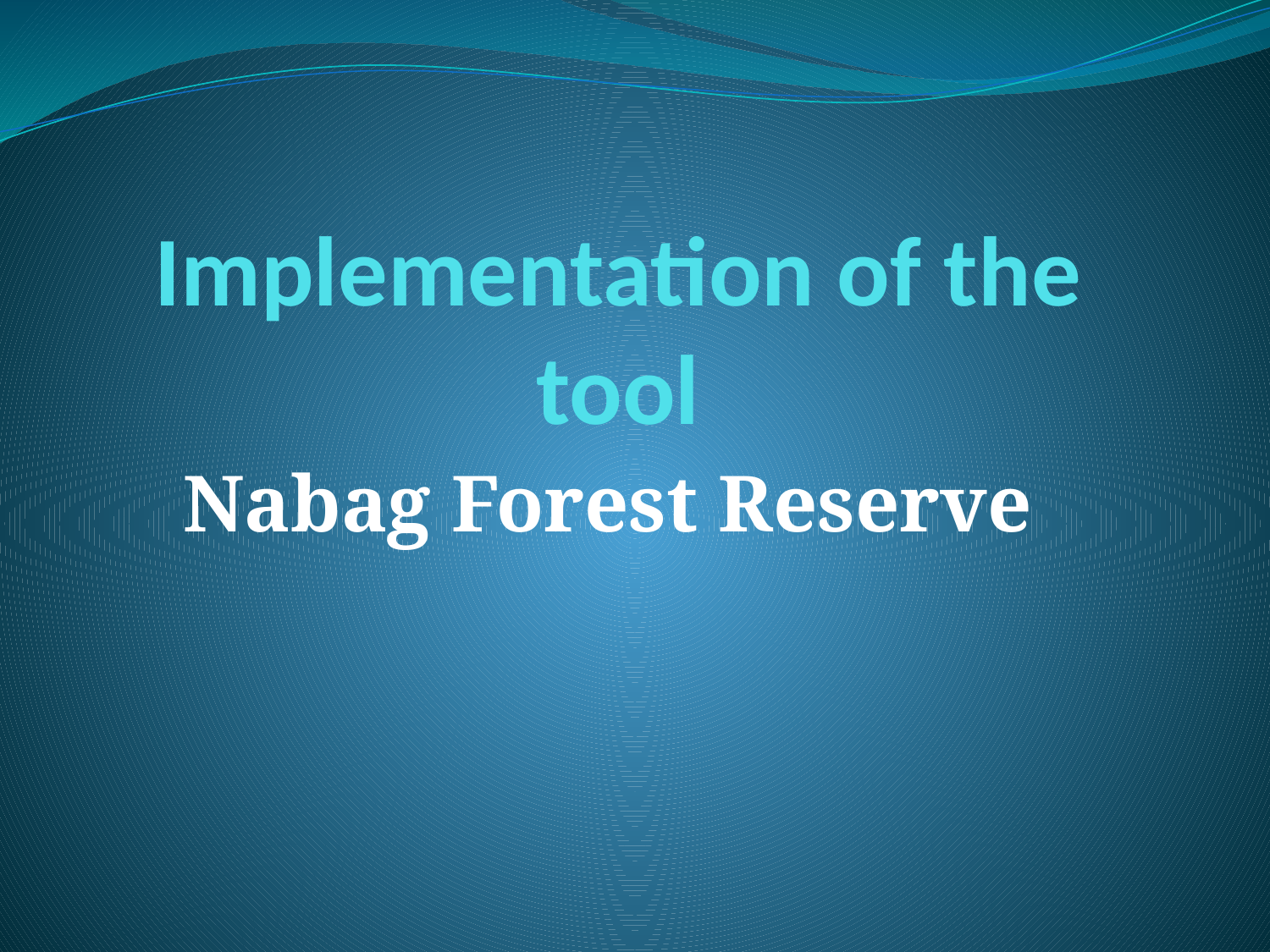

# Implementation of the tool
Nabag Forest Reserve